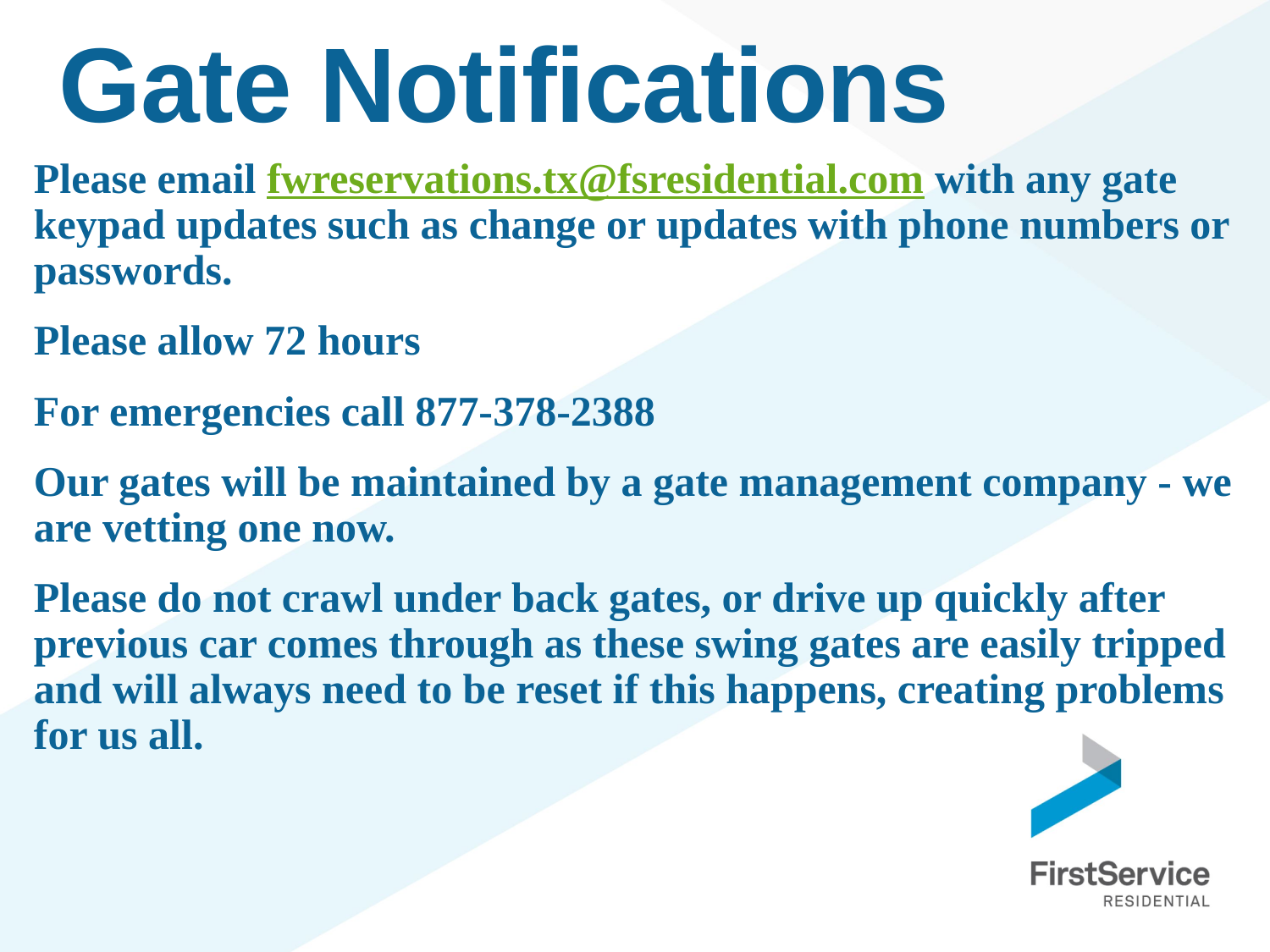

# Gate Notifications
Please email fwreservations.tx@fsresidential.com with any gate keypad updates such as change or updates with phone numbers or passwords.
Please allow 72 hours
For emergencies call 877-378-2388
Our gates will be maintained by a gate management company - we are vetting one now.
Please do not crawl under back gates, or drive up quickly after previous car comes through as these swing gates are easily tripped and will always need to be reset if this happens, creating problems for us all.